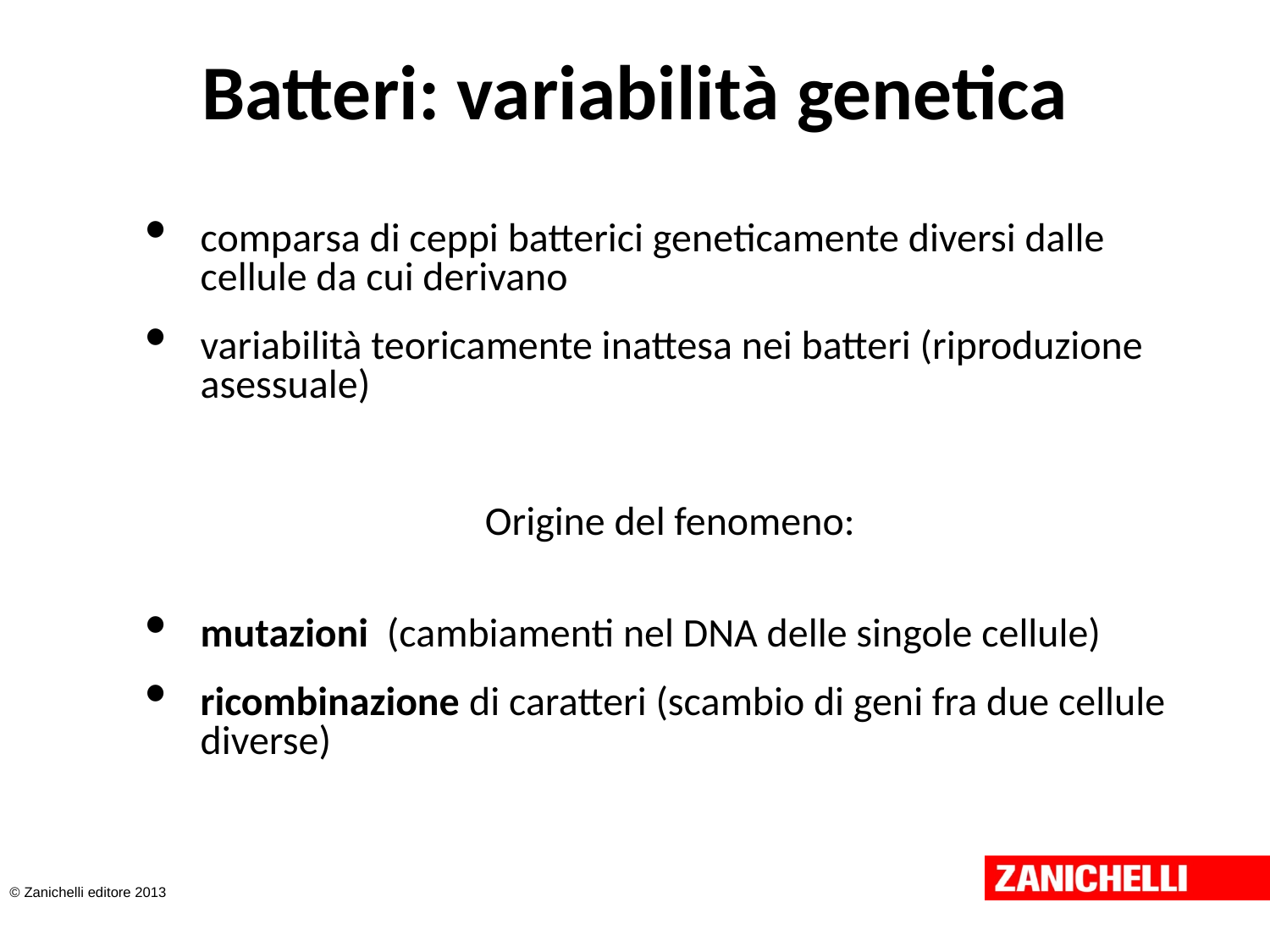

# Batteri: variabilità genetica
comparsa di ceppi batterici geneticamente diversi dalle cellule da cui derivano
variabilità teoricamente inattesa nei batteri (riproduzione asessuale)

Origine del fenomeno:

mutazioni  (cambiamenti nel DNA delle singole cellule)
ricombinazione di caratteri (scambio di geni fra due cellule diverse)